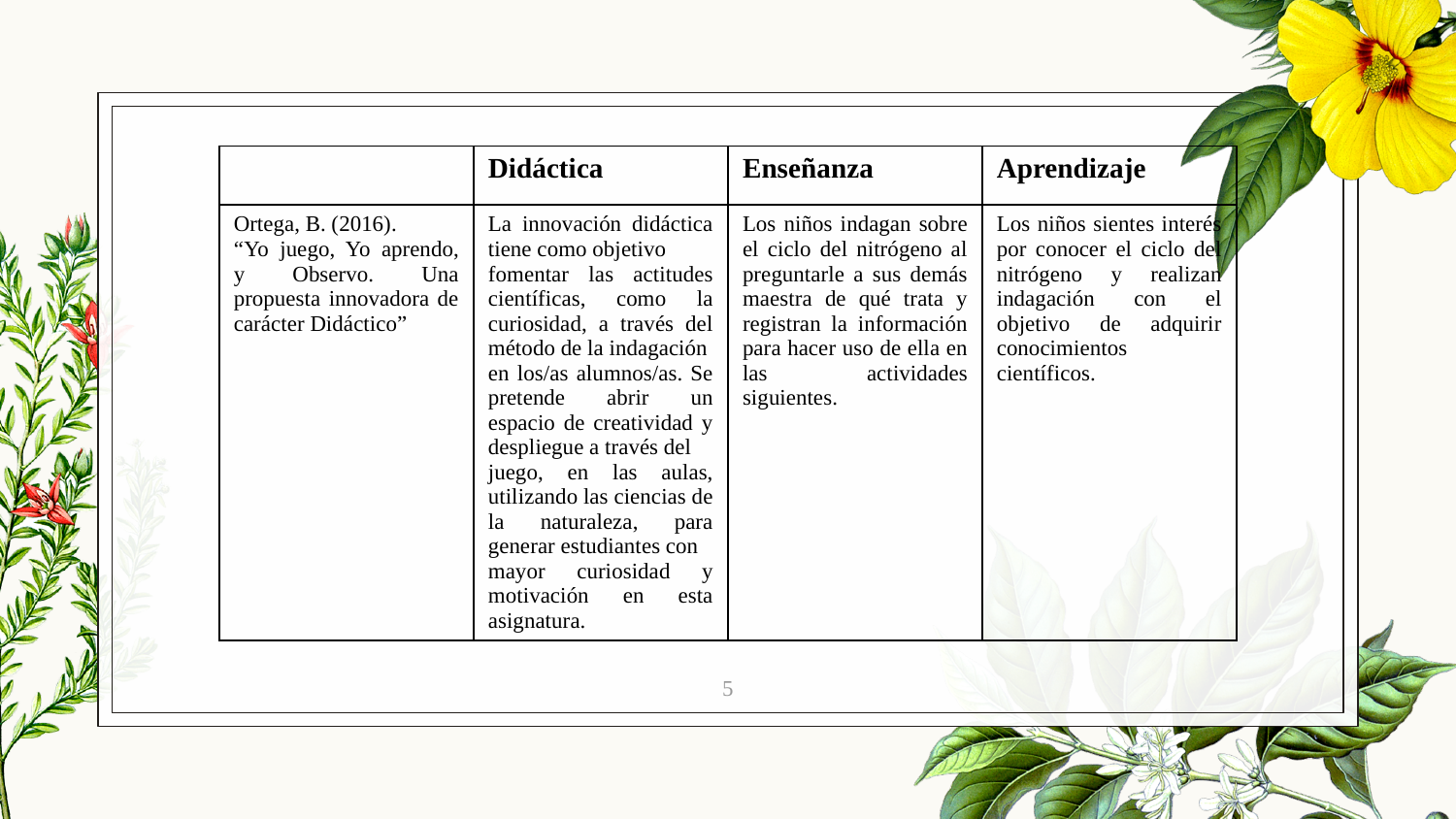

|  | Didáctica | Enseñanza | Aprendizaje |
| --- | --- | --- | --- |
| Ortega, B. (2016). “Yo juego, Yo aprendo, y Observo. Una propuesta innovadora de carácter Didáctico” | La innovación didáctica tiene como objetivo fomentar las actitudes científicas, como la curiosidad, a través del método de la indagación en los/as alumnos/as. Se pretende abrir un espacio de creatividad y despliegue a través del juego, en las aulas, utilizando las ciencias de la naturaleza, para generar estudiantes con mayor curiosidad y motivación en esta asignatura. | Los niños indagan sobre el ciclo del nitrógeno al preguntarle a sus demás maestra de qué trata y registran la información para hacer uso de ella en las actividades siguientes. | Los niños sientes interés por conocer el ciclo del nitrógeno y realizan indagación con el objetivo de adquirir conocimientos científicos. |
5